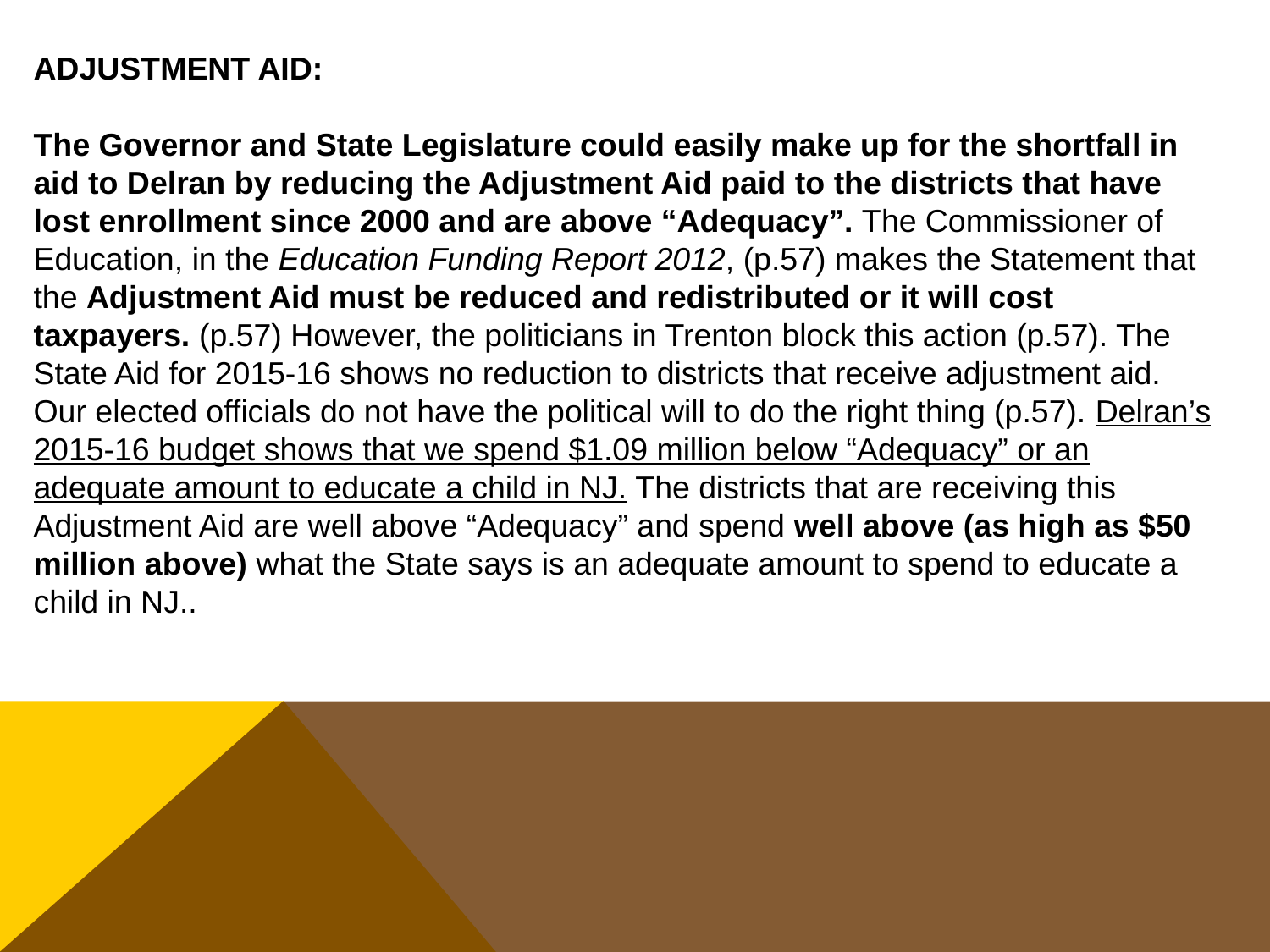

ADJUSTMENT AID:

The Governor and State Legislature could easily make up for the shortfall in aid to Delran by reducing the Adjustment Aid paid to the districts that have lost enrollment since 2000 and are above “Adequacy”. The Commissioner of Education, in the Education Funding Report 2012, (p.57) makes the Statement that the Adjustment Aid must be reduced and redistributed or it will cost taxpayers. (p.57) However, the politicians in Trenton block this action (p.57). The State Aid for 2015-16 shows no reduction to districts that receive adjustment aid. Our elected officials do not have the political will to do the right thing (p.57). Delran’s 2015-16 budget shows that we spend $1.09 million below “Adequacy” or an adequate amount to educate a child in NJ. The districts that are receiving this Adjustment Aid are well above “Adequacy” and spend well above (as high as $50 million above) what the State says is an adequate amount to spend to educate a child in NJ..